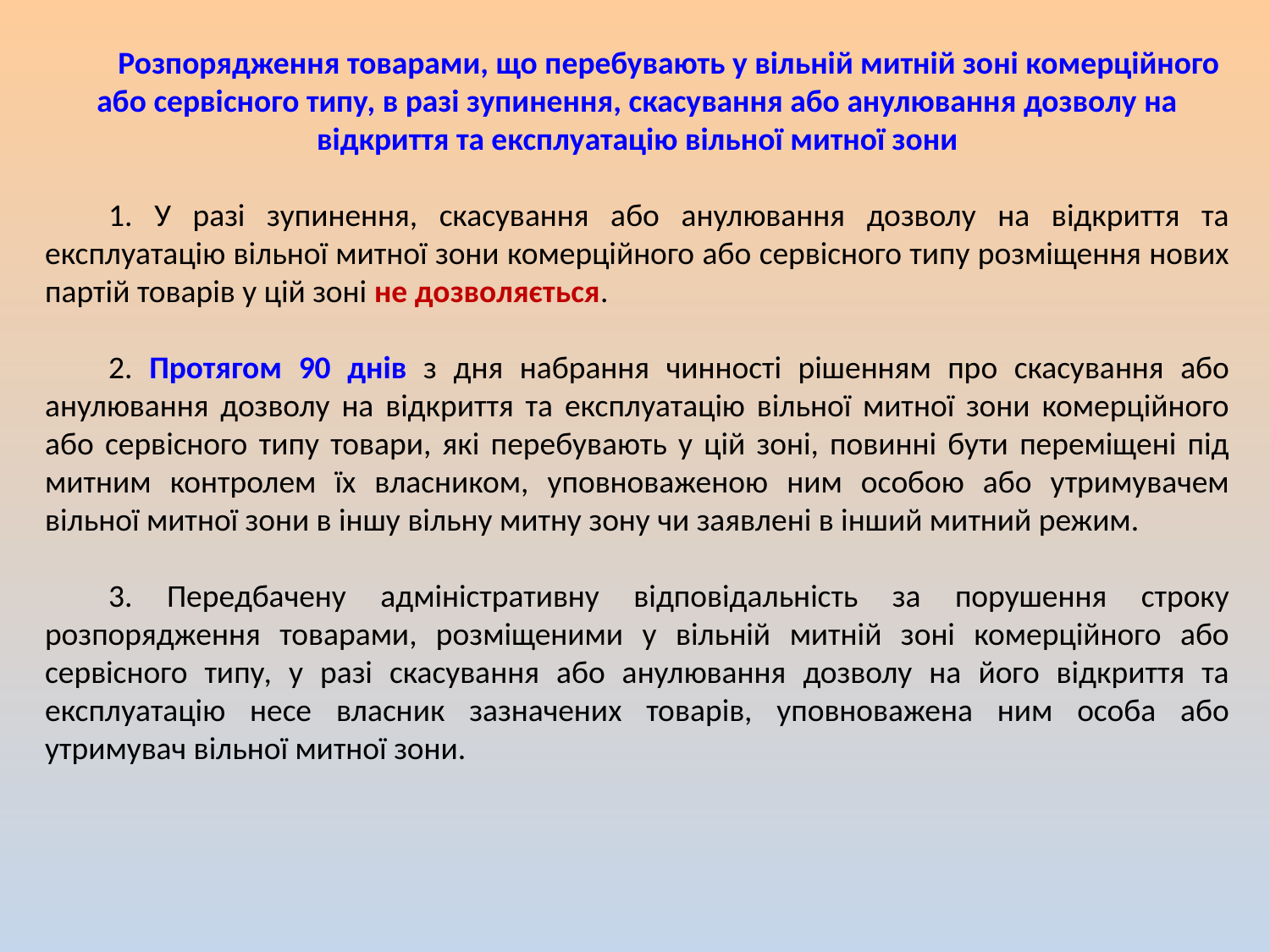

Розпорядження товарами, що перебувають у вільній митній зоні комерційного або сервісного типу, в разі зупинення, скасування або анулювання дозволу на відкриття та експлуатацію вільної митної зони

1. У разі зупинення, скасування або анулювання дозволу на відкриття та експлуатацію вільної митної зони комерційного або сервісного типу розміщення нових партій товарів у цій зоні не дозволяється.

2. Протягом 90 днів з дня набрання чинності рішенням про скасування або анулювання дозволу на відкриття та експлуатацію вільної митної зони комерційного або сервісного типу товари, які перебувають у цій зоні, повинні бути переміщені під митним контролем їх власником, уповноваженою ним особою або утримувачем вільної митної зони в іншу вільну митну зону чи заявлені в інший митний режим.

3. Передбачену адміністративну відповідальність за порушення строку розпорядження товарами, розміщеними у вільній митній зоні комерційного або сервісного типу, у разі скасування або анулювання дозволу на його відкриття та експлуатацію несе власник зазначених товарів, уповноважена ним особа або утримувач вільної митної зони.